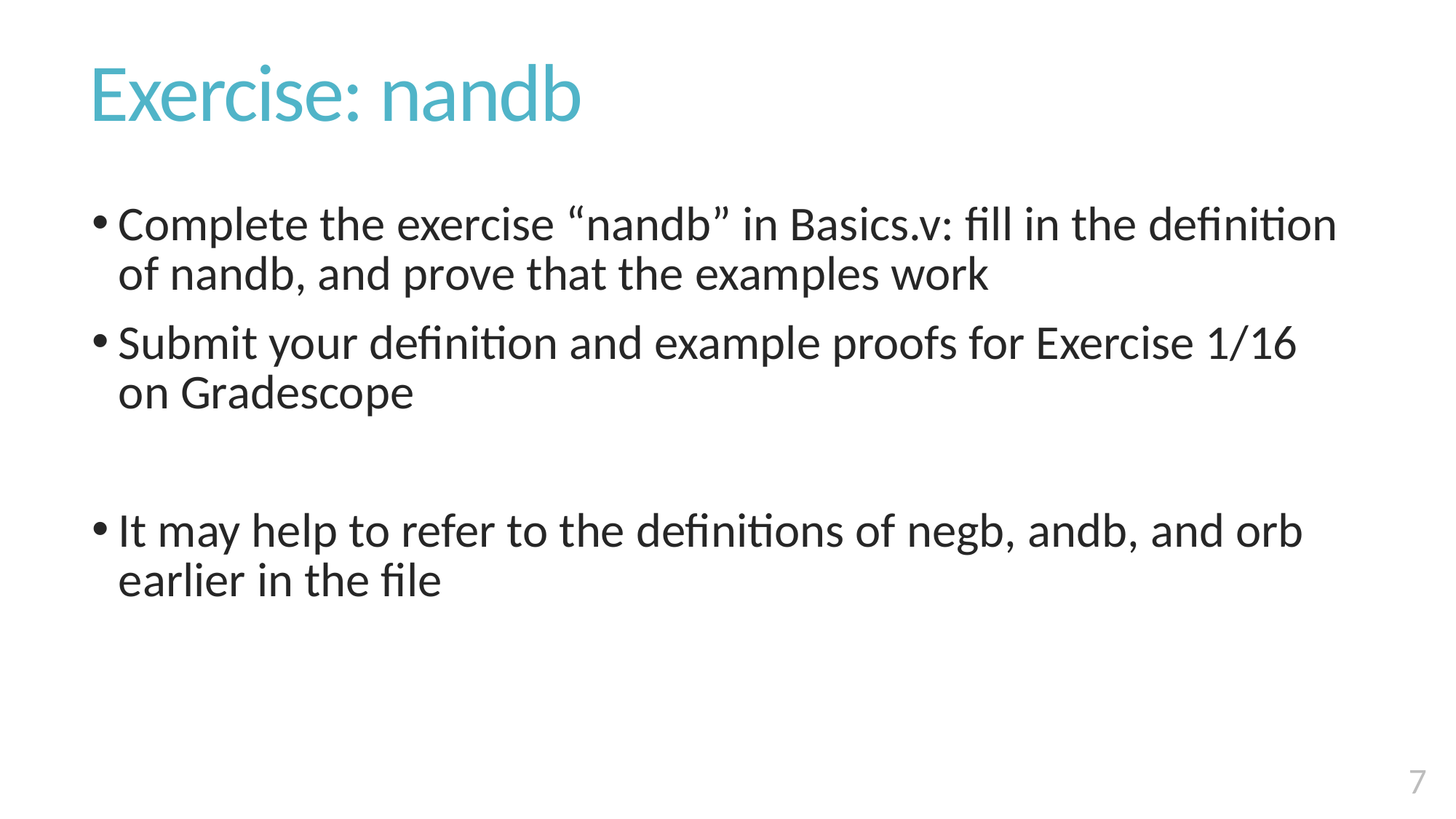

# Exercise: nandb
Complete the exercise “nandb” in Basics.v: fill in the definition of nandb, and prove that the examples work
Submit your definition and example proofs for Exercise 1/16 on Gradescope

It may help to refer to the definitions of negb, andb, and orb earlier in the file

7